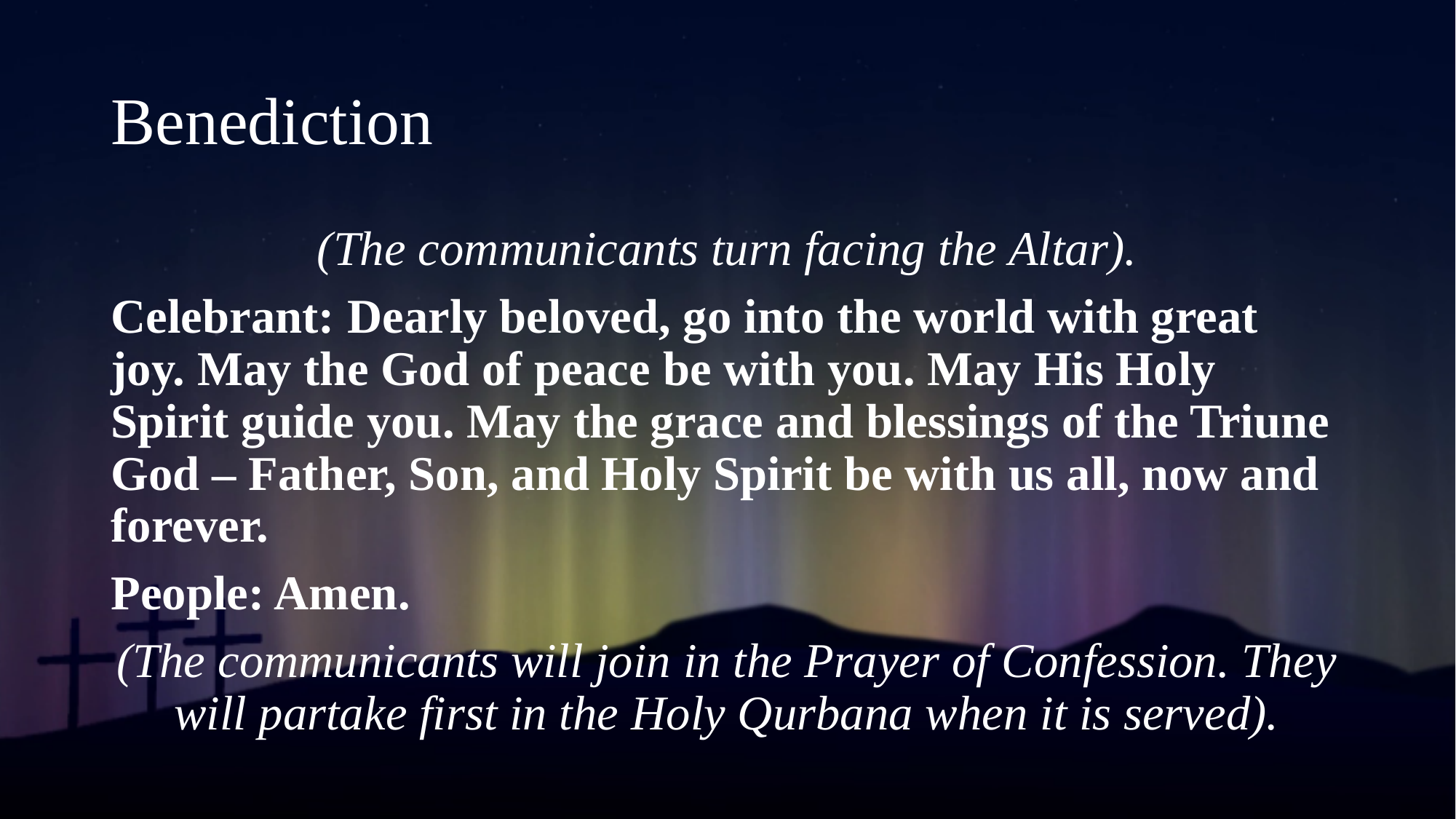

# Benediction
(The communicants turn facing the Altar).
Celebrant: Dearly beloved, go into the world with great joy. May the God of peace be with you. May His Holy Spirit guide you. May the grace and blessings of the Triune God – Father, Son, and Holy Spirit be with us all, now and forever.
People: Amen.
(The communicants will join in the Prayer of Confession. They will partake first in the Holy Qurbana when it is served).